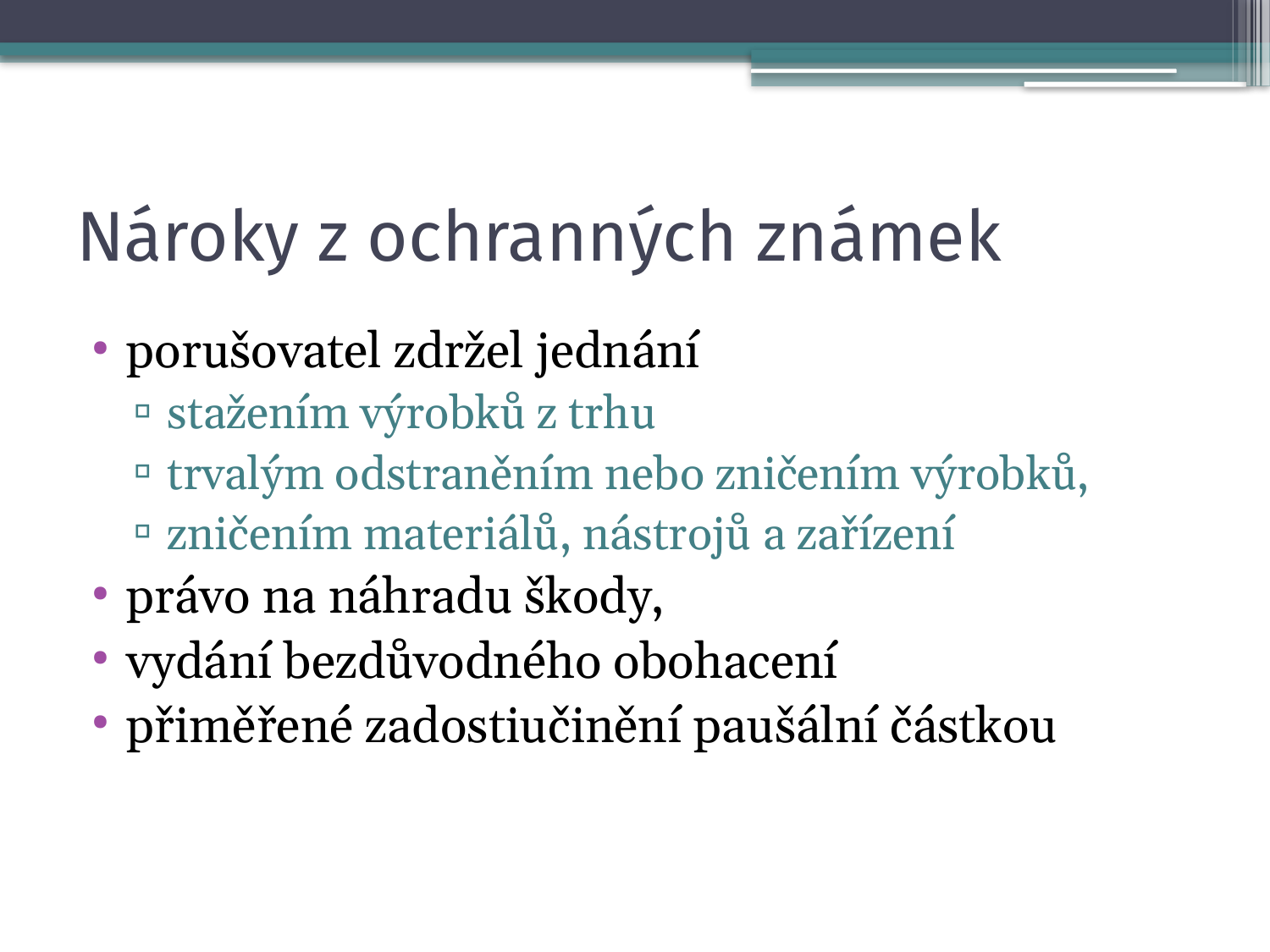

# Nároky z ochranných známek
porušovatel zdržel jednání
stažením výrobků z trhu
trvalým odstraněním nebo zničením výrobků,
zničením materiálů, nástrojů a zařízení
právo na náhradu škody,
vydání bezdůvodného obohacení
přiměřené zadostiučinění paušální částkou